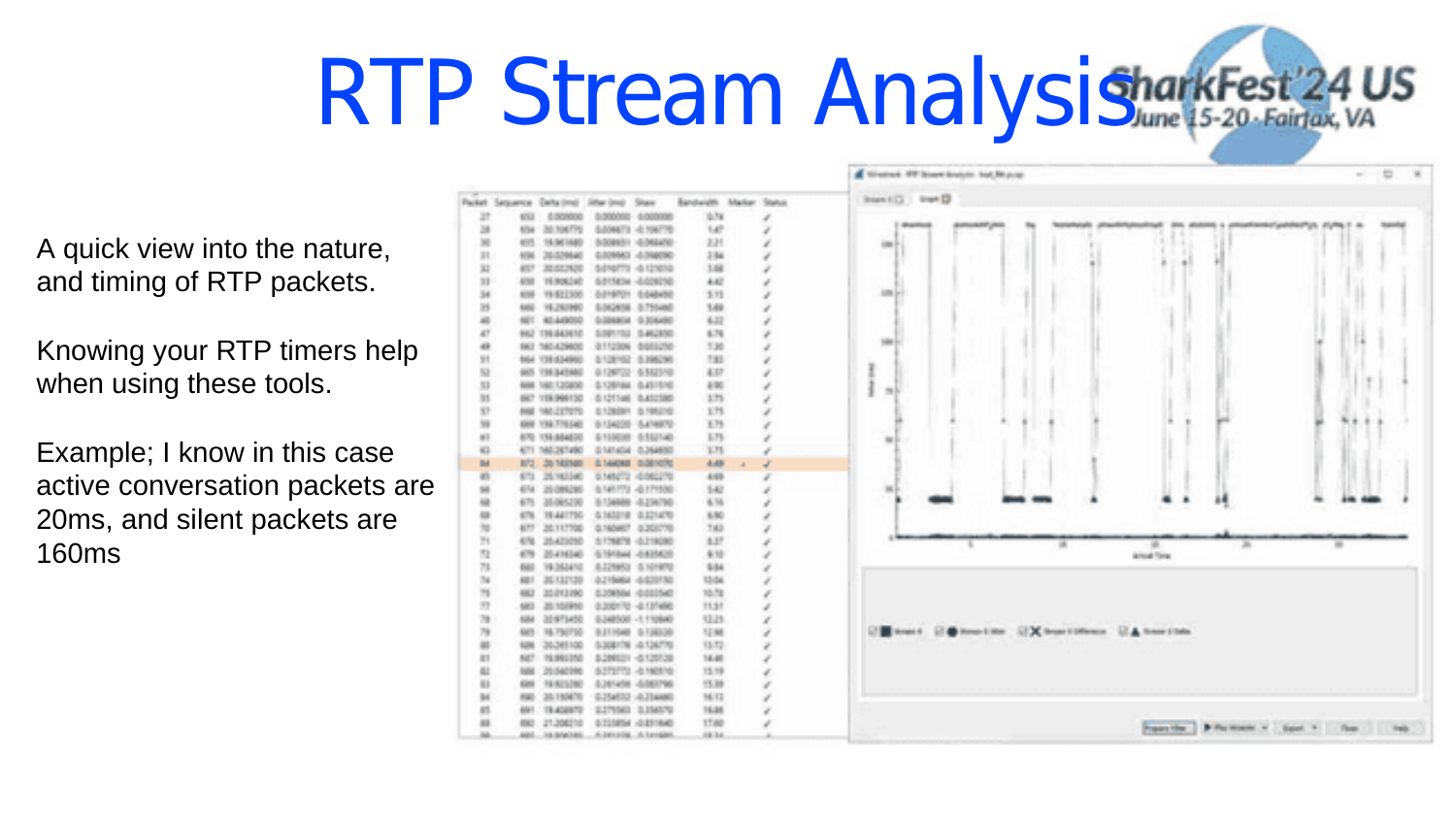

RTP Stream Analysis
A quick view into the nature,
and timing of RTP packets.
Knowing your RTP timers help
when using these tools.
Example; I know in this case
active conversation packets are
20ms, and silent packets are
160ms